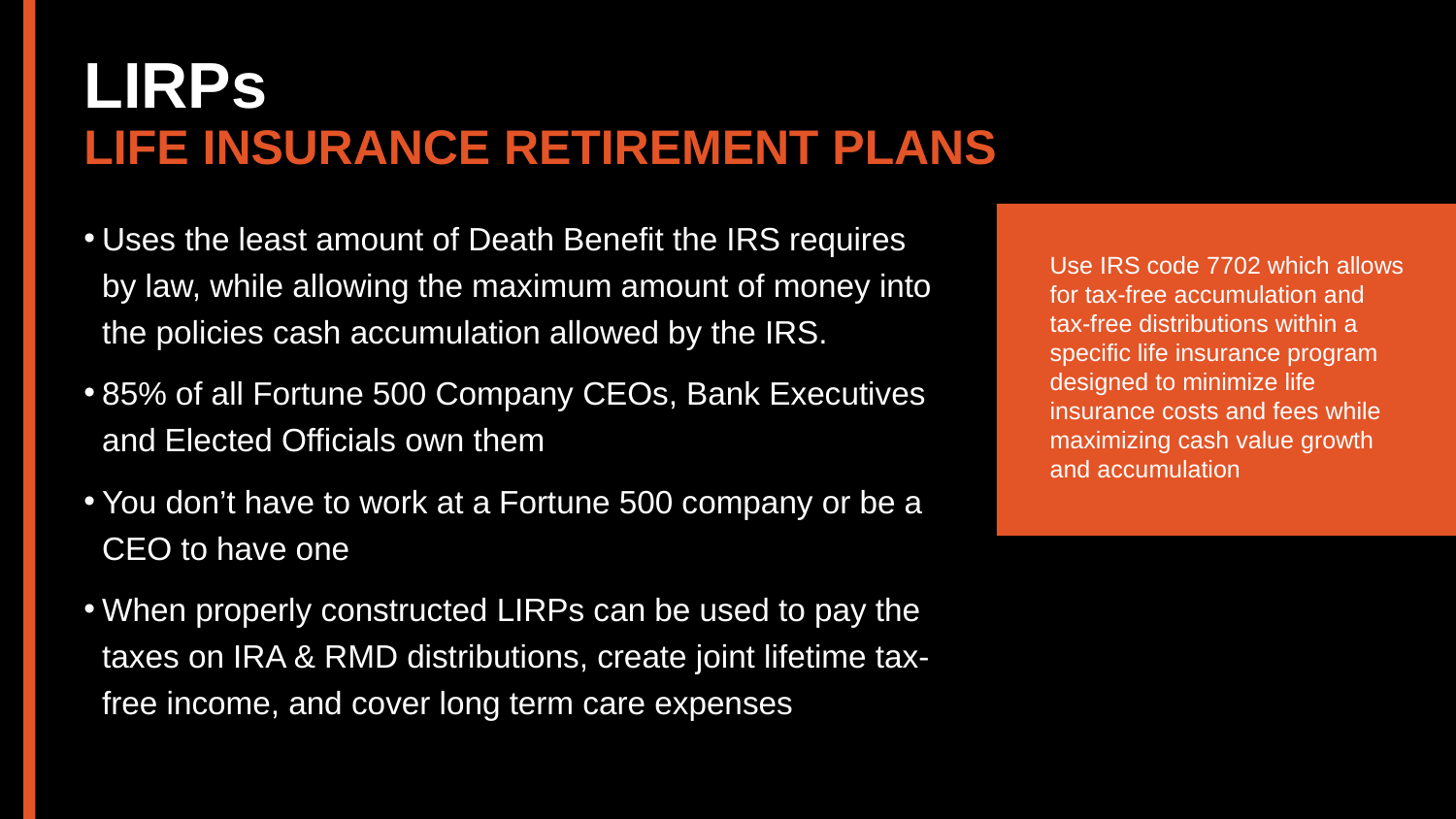

LIRPs
LIFE INSURANCE RETIREMENT PLANS
Uses the least amount of Death Benefit the IRS requires by law, while allowing the maximum amount of money into the policies cash accumulation allowed by the IRS.
85% of all Fortune 500 Company CEOs, Bank Executives and Elected Officials own them
You don’t have to work at a Fortune 500 company or be a CEO to have one
When properly constructed LIRPs can be used to pay the taxes on IRA & RMD distributions, create joint lifetime tax-free income, and cover long term care expenses

Use IRS code 7702 which allows for tax-free accumulation and tax-free distributions within a specific life insurance program designed to minimize life insurance costs and fees while maximizing cash value growth and accumulation